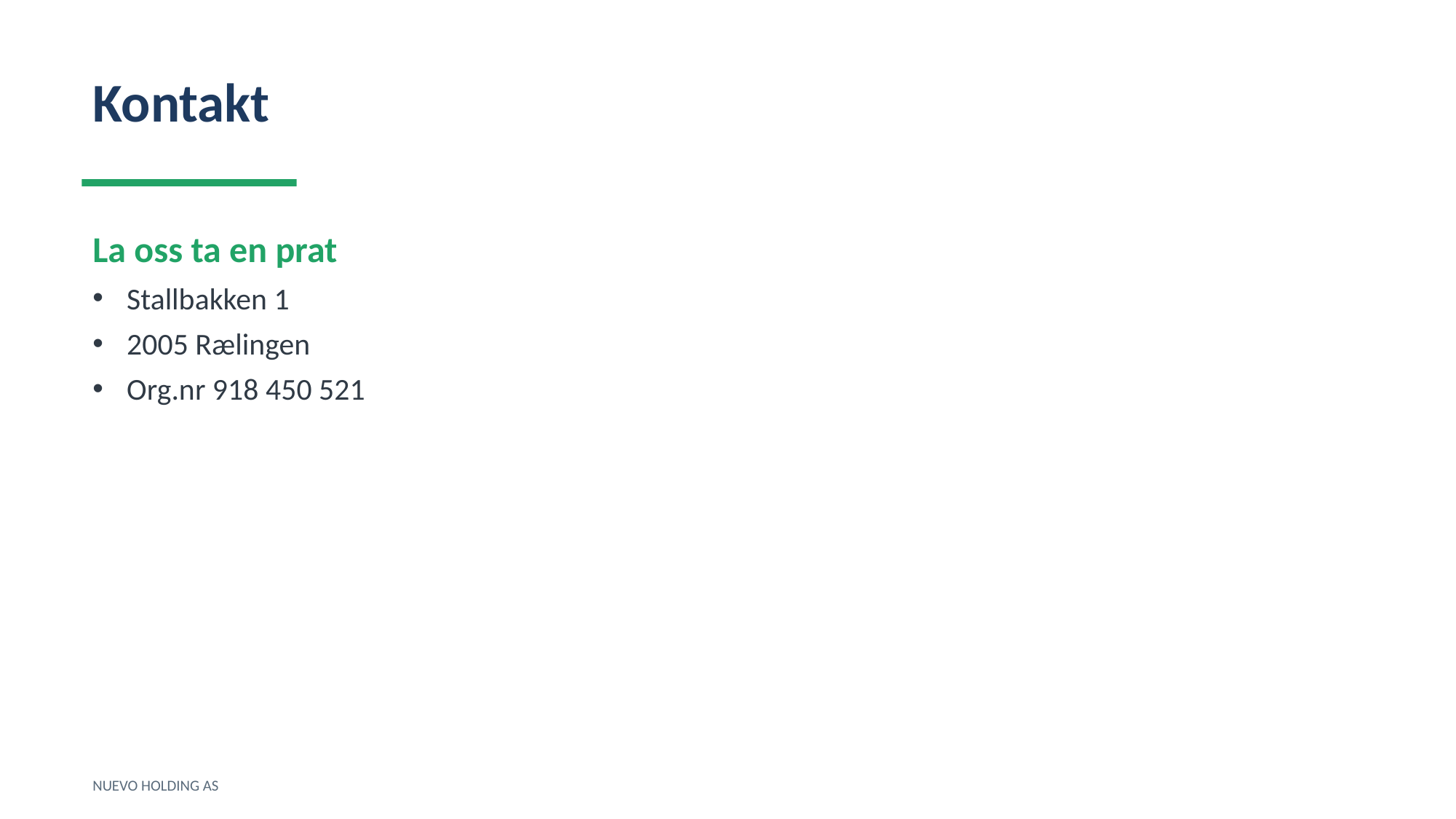

Kontakt

La oss ta en prat
Stallbakken 1
2005 Rælingen
Org.nr 918 450 521
NUEVO HOLDING AS